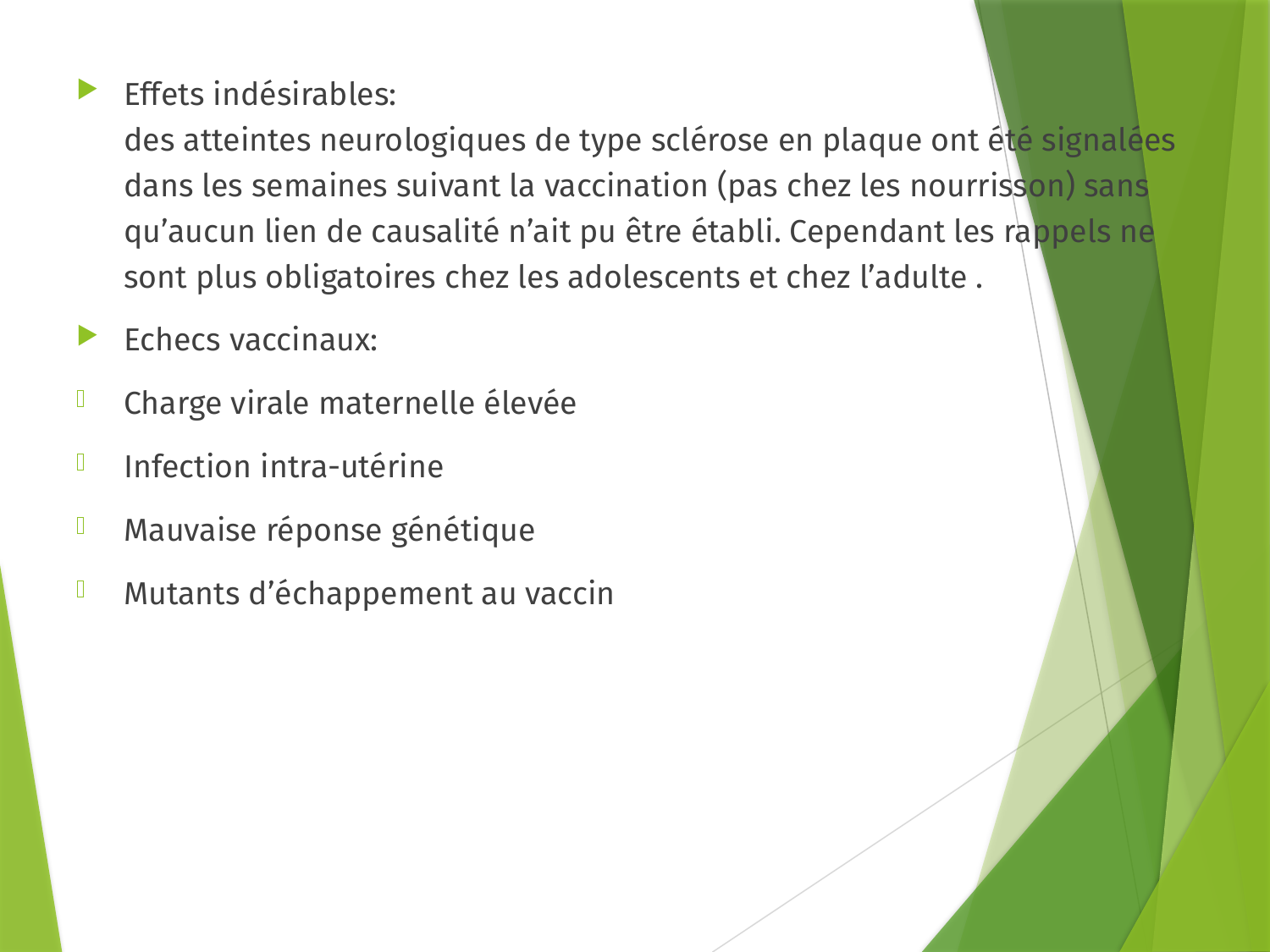

Effets indésirables:
des atteintes neurologiques de type sclérose en plaque ont été signalées dans les semaines suivant la vaccination (pas chez les nourrisson) sans qu’aucun lien de causalité n’ait pu être établi. Cependant les rappels ne sont plus obligatoires chez les adolescents et chez l’adulte .
Echecs vaccinaux:
Charge virale maternelle élevée
Infection intra-utérine
Mauvaise réponse génétique
Mutants d’échappement au vaccin